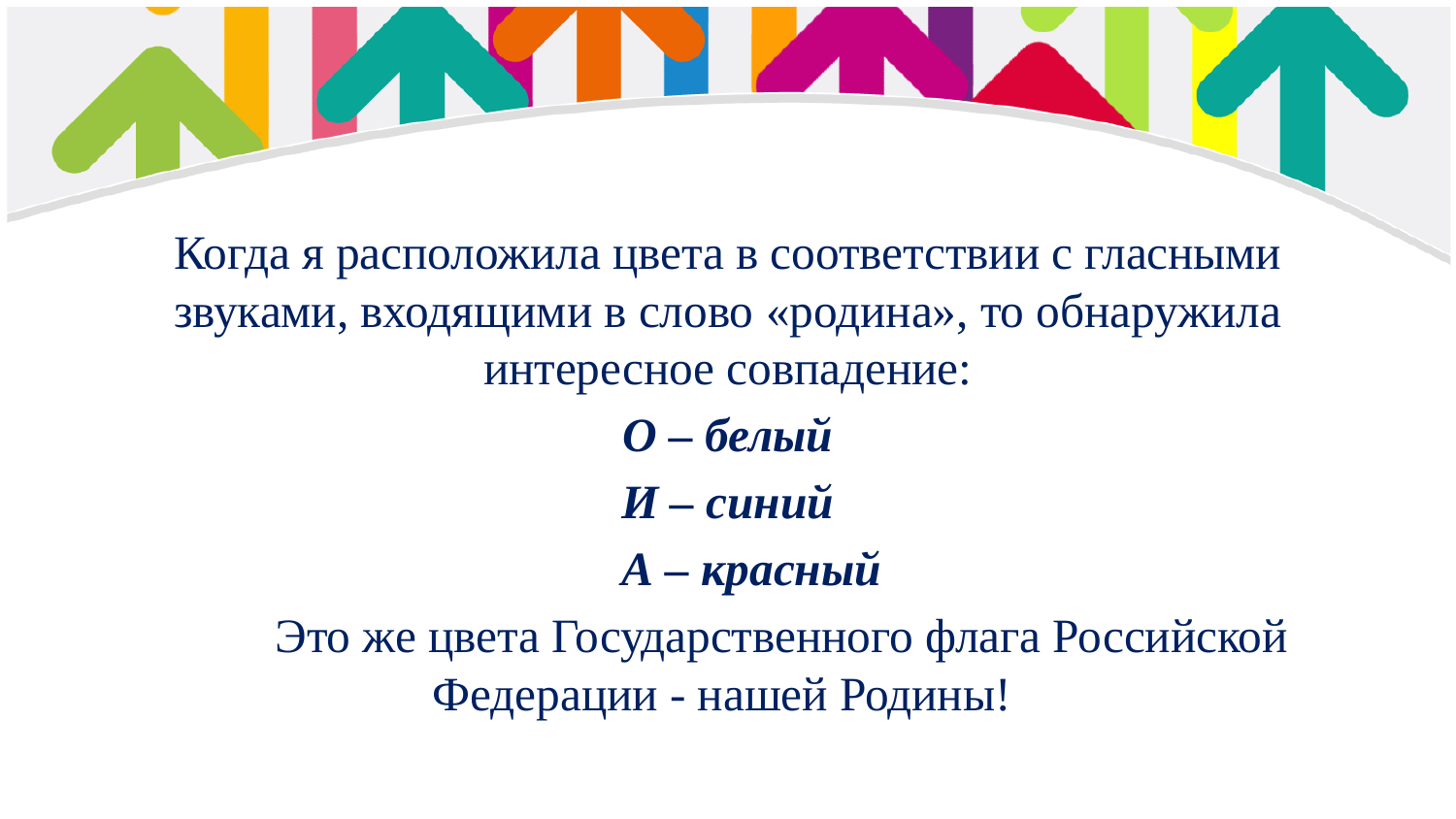

Когда я расположила цвета в соответствии с гласными звуками, входящими в слово «родина», то обнаружила интересное совпадение:
О – белый
И – синий
    А – красный
	Это же цвета Государственного флага Российской Федерации - нашей Родины!